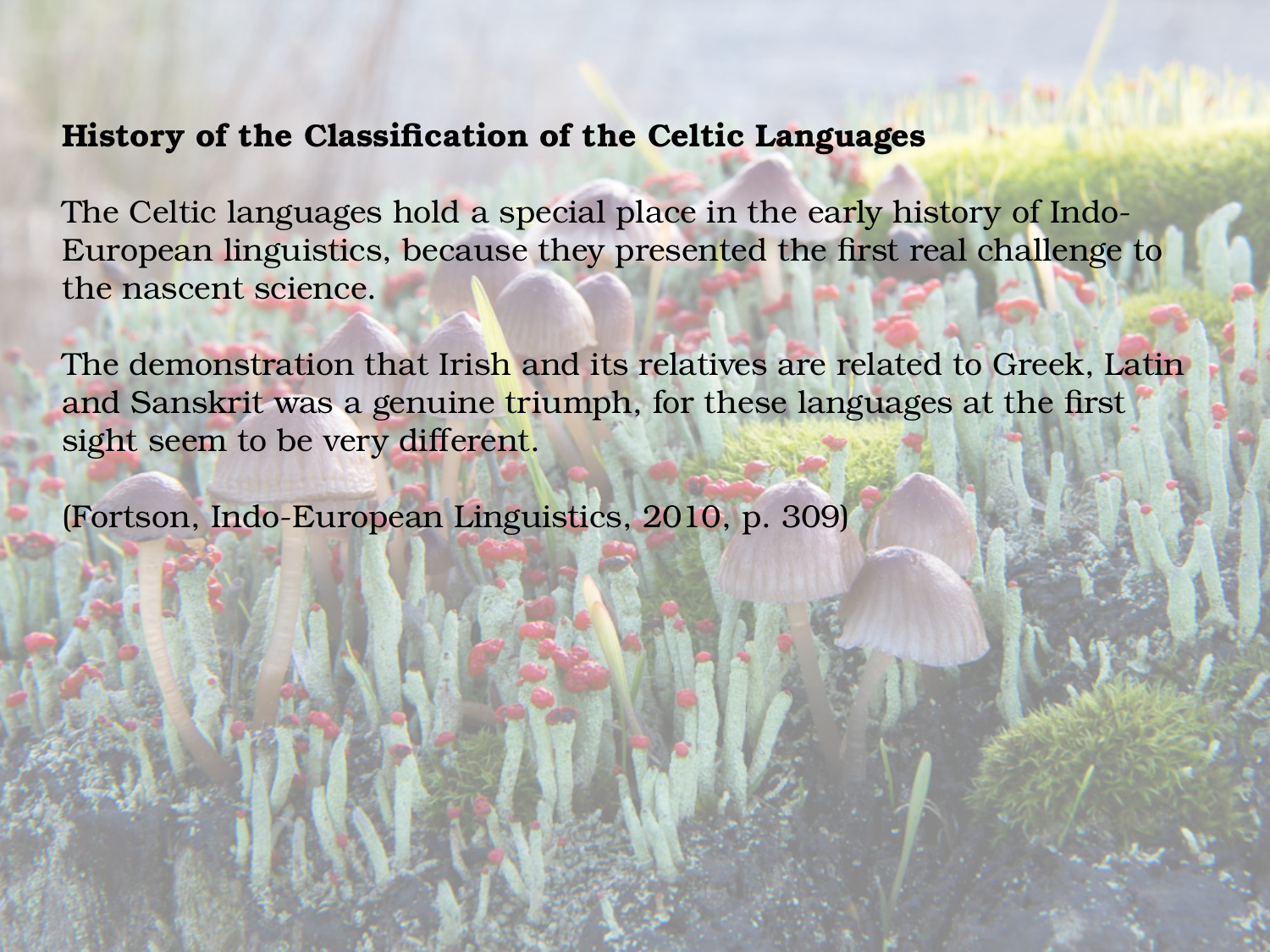

History of the Classification of the Celtic Languages

The Celtic languages hold a special place in the early history of Indo-European linguistics, because they presented the first real challenge to the nascent science.

The demonstration that Irish and its relatives are related to Greek, Latin and Sanskrit was a genuine triumph, for these languages at the first sight seem to be very different.

(Fortson, Indo-European Linguistics, 2010, p. 309)